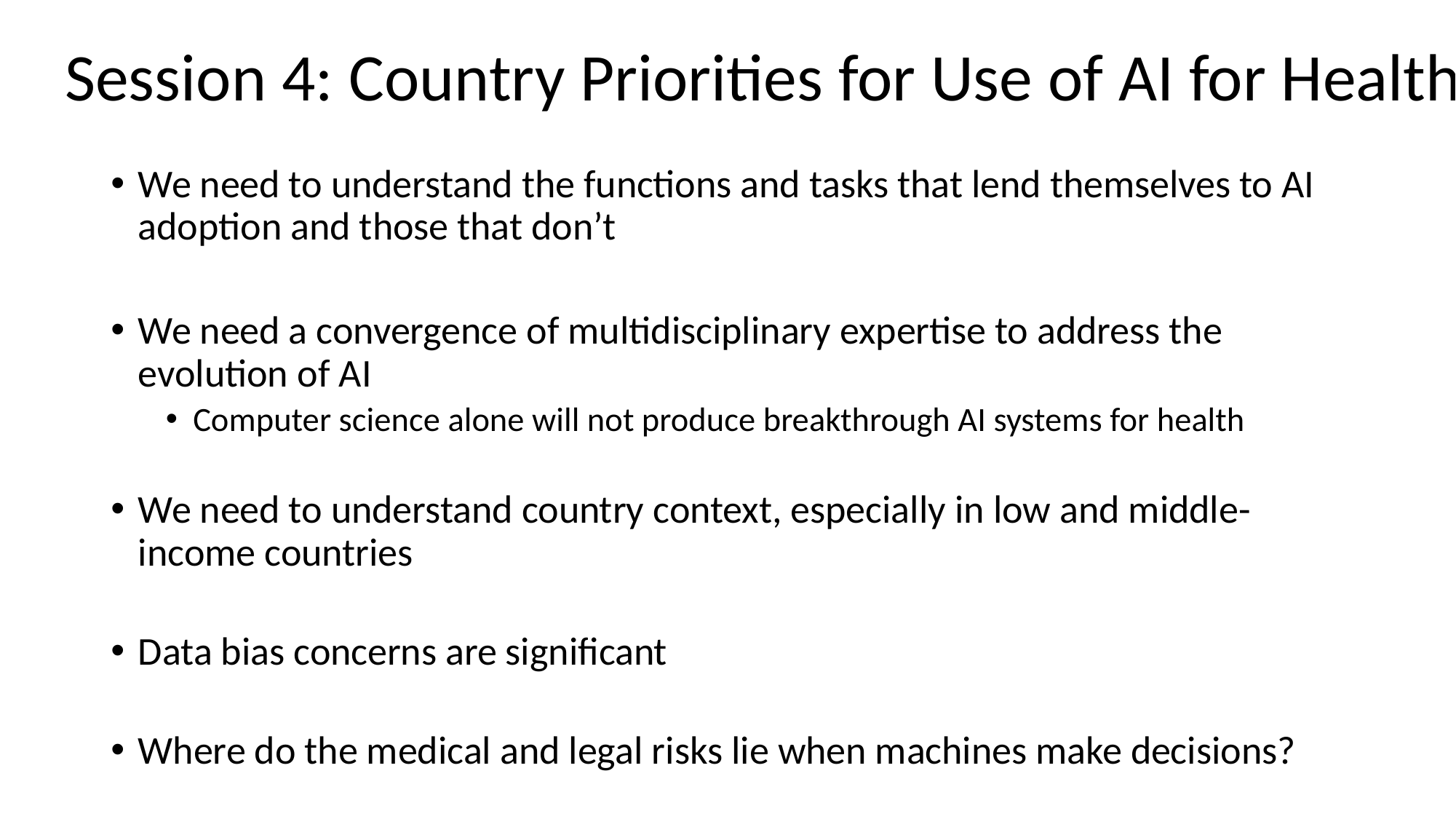

Session 4: Country Priorities for Use of AI for Health
We need to understand the functions and tasks that lend themselves to AI adoption and those that don’t
We need a convergence of multidisciplinary expertise to address the evolution of AI
Computer science alone will not produce breakthrough AI systems for health
We need to understand country context, especially in low and middle-income countries
Data bias concerns are significant
Where do the medical and legal risks lie when machines make decisions?